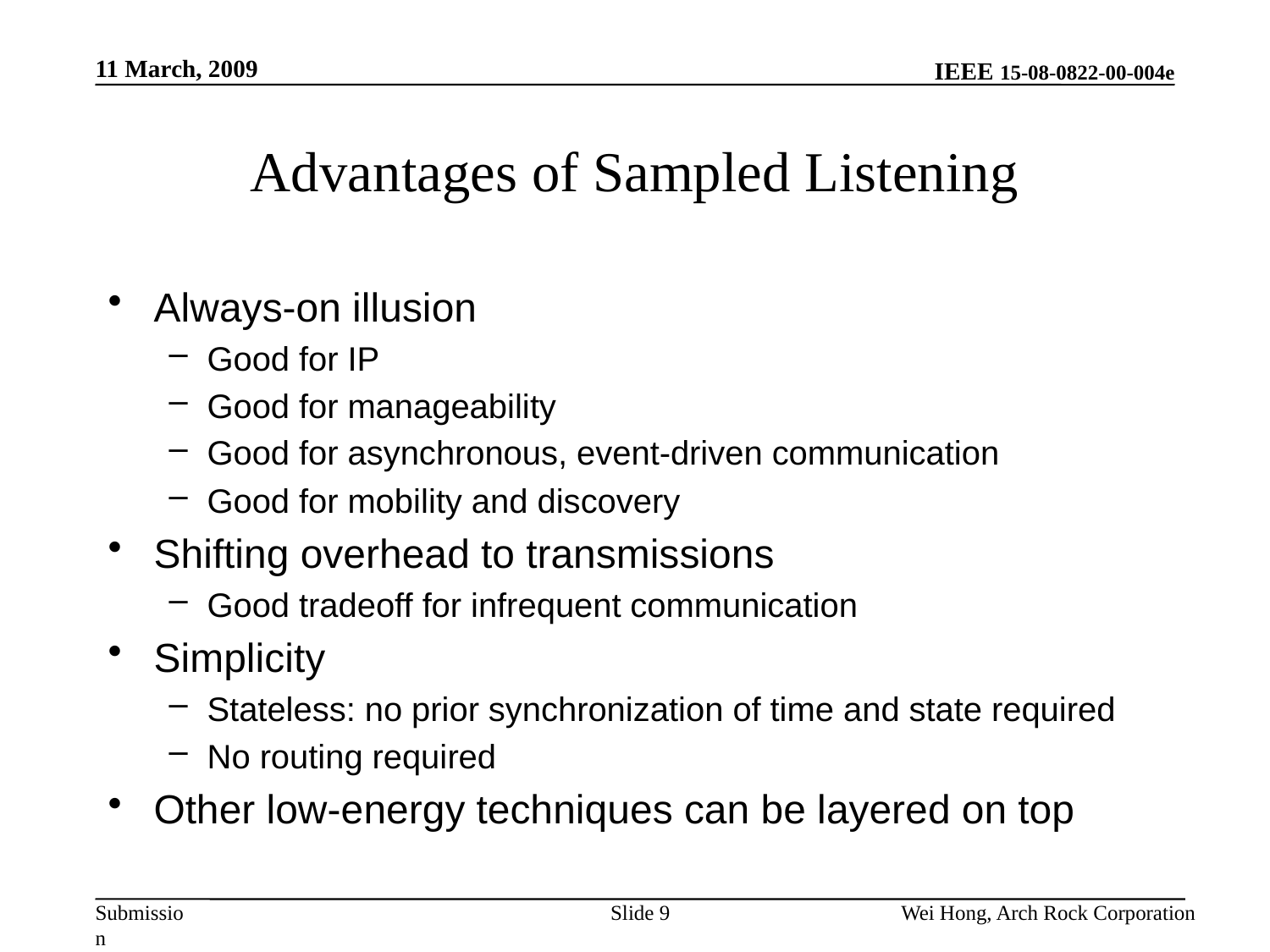

11 March, 2009
# Advantages of Sampled Listening
Always-on illusion
Good for IP
Good for manageability
Good for asynchronous, event-driven communication
Good for mobility and discovery
Shifting overhead to transmissions
Good tradeoff for infrequent communication
Simplicity
Stateless: no prior synchronization of time and state required
No routing required
Other low-energy techniques can be layered on top
Slide 9
Wei Hong, Arch Rock Corporation